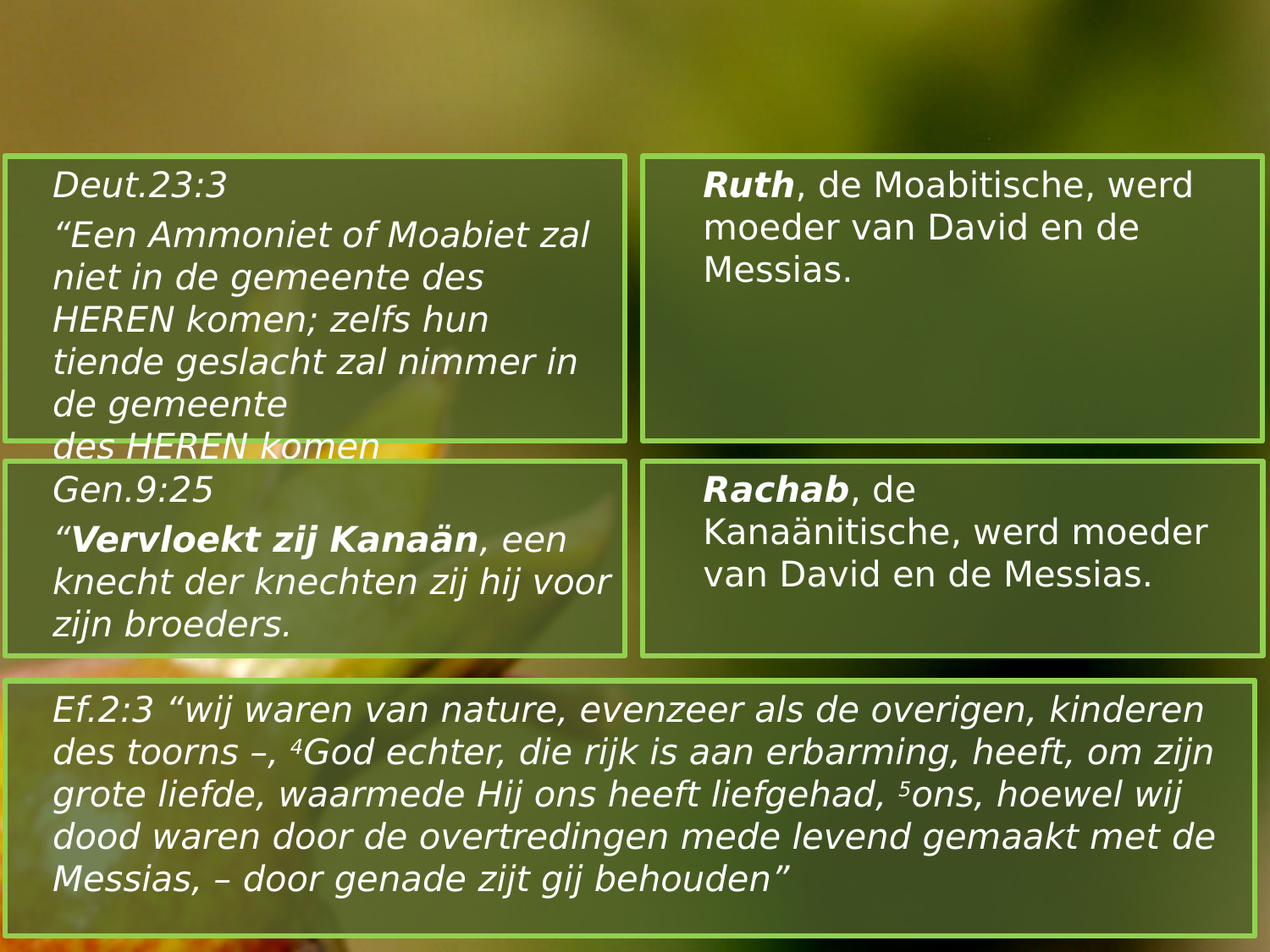

Deut.23:3
	“Een Ammoniet of Moabiet zal niet in de ​gemeente des Heren komen; zelfs hun tiende ​geslacht​ zal nimmer in de ​gemeente​ des Heren komen
	Ruth, de Moabitische, werd moeder van David en de Messias.
	Gen.9:25
	“Vervloekt zij Kanaän, een knecht der knechten zij hij voor zijn broeders.
	Rachab, de Kanaänitische, werd moeder van David en de Messias.
	Ef.2:3 “wij waren van nature, evenzeer als de overigen, ​kinderen​ des toorns –, 4God echter, die rijk is aan erbarming, heeft, om zijn grote ​liefde, waarmede Hij ons heeft liefgehad, 5ons, hoewel wij dood waren door de overtredingen mede levend gemaakt met ​de Messias, – door ​genade​ zijt gij behouden”